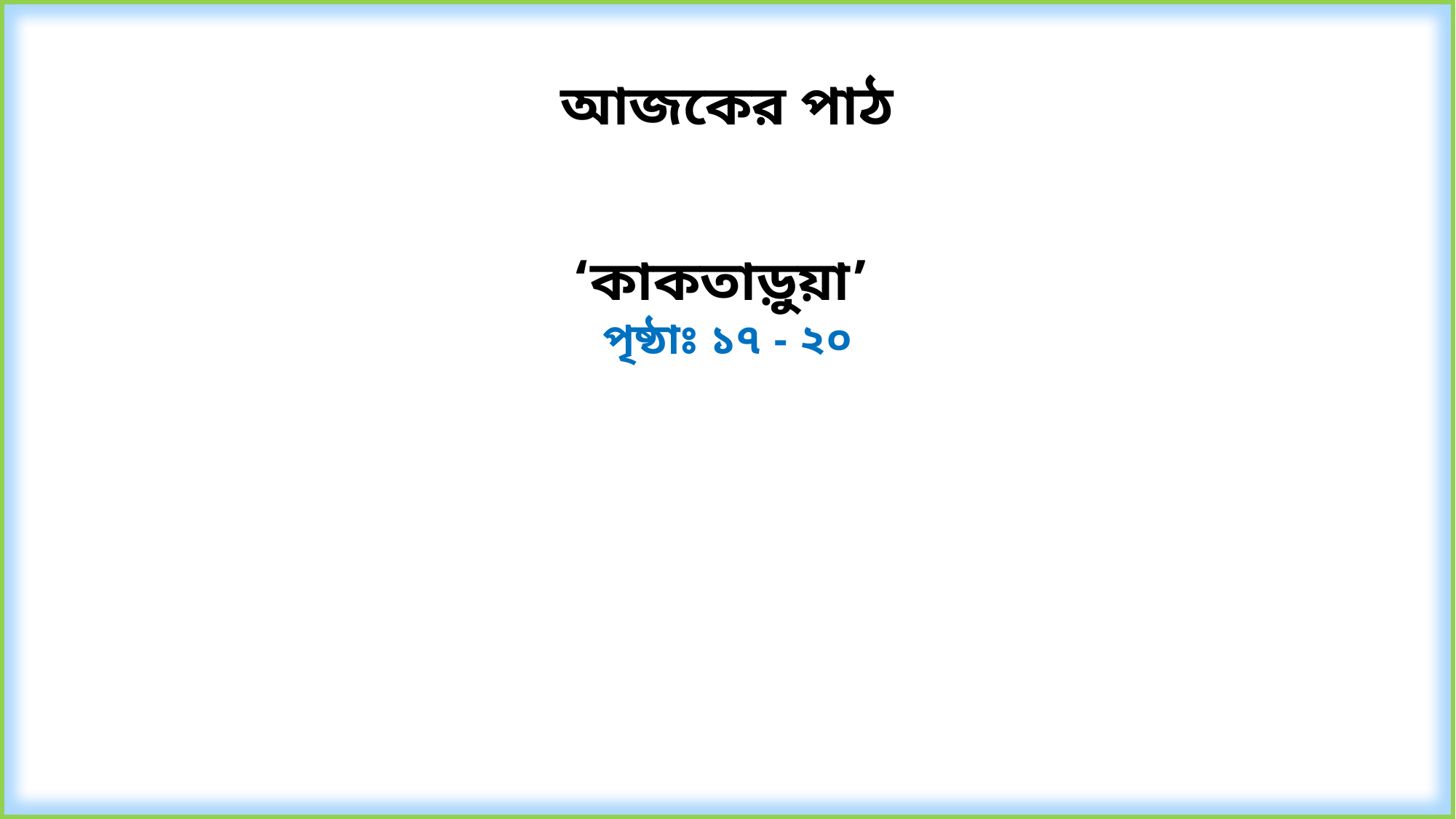

আজকের পাঠ
‘কাকতাড়ুয়া’
পৃষ্ঠাঃ ১৭ - ২০